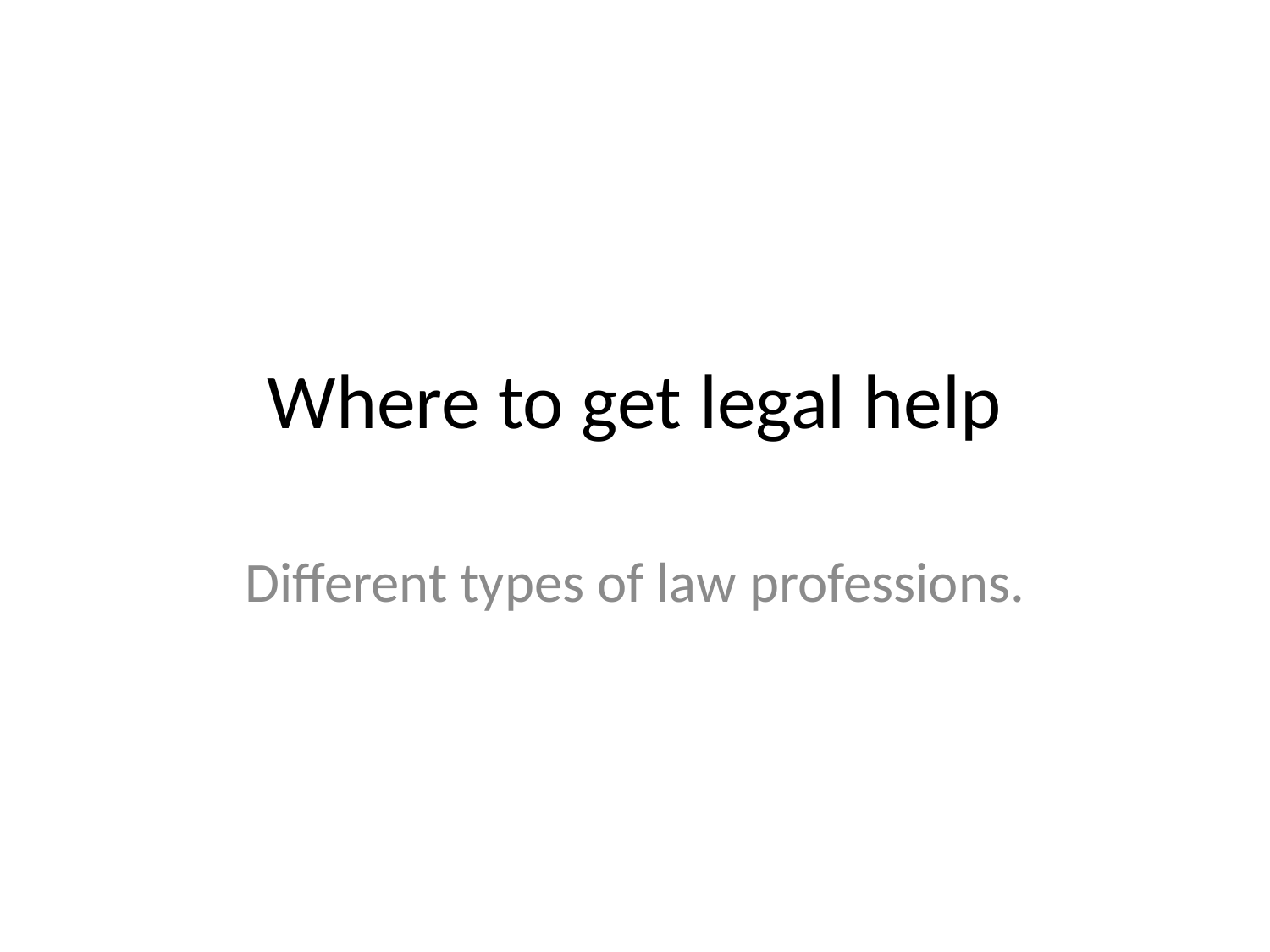

# Where to get legal help
Different types of law professions.